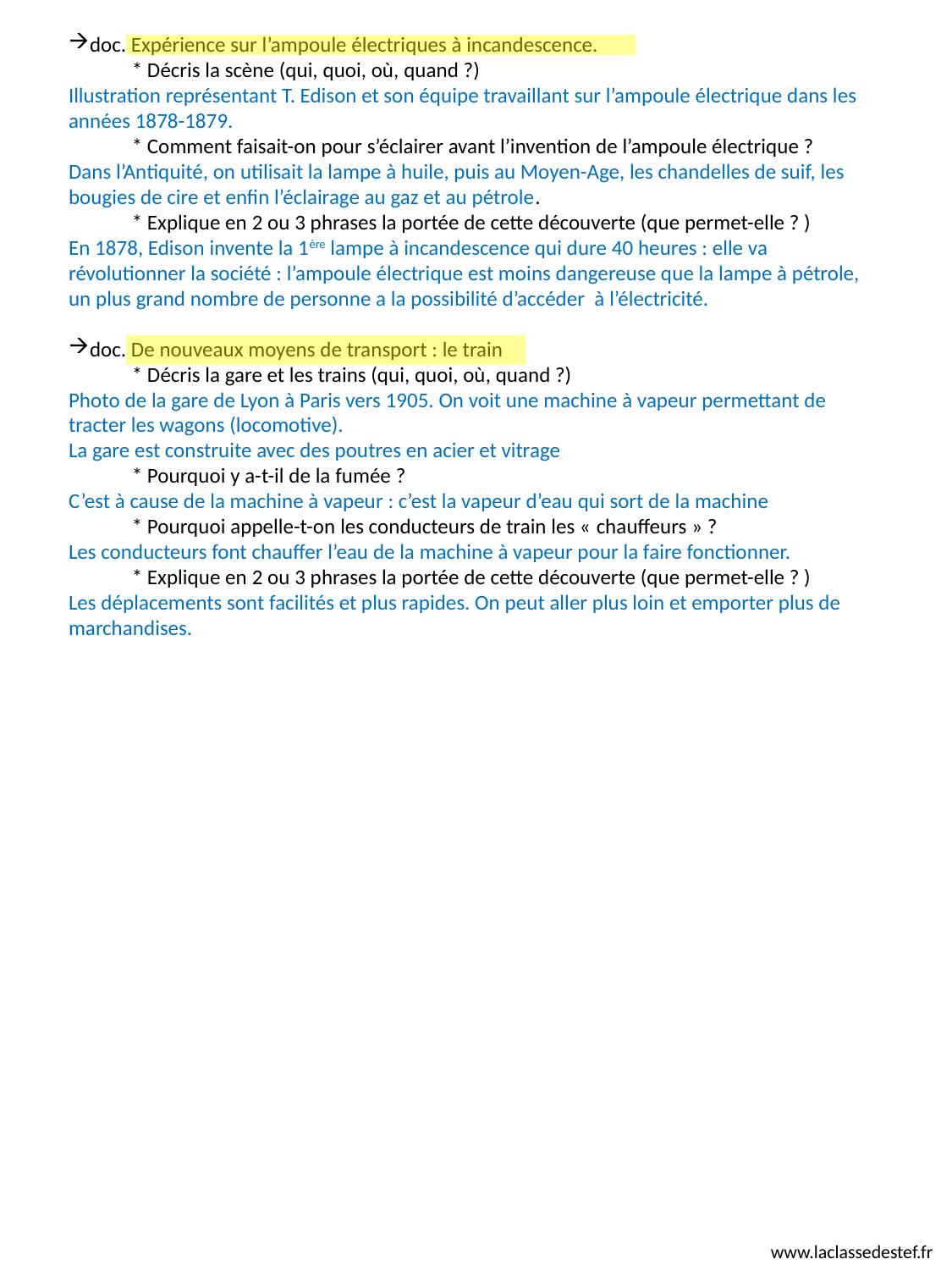

doc. Expérience sur l’ampoule électriques à incandescence.
             * Décris la scène (qui, quoi, où, quand ?)
Illustration représentant T. Edison et son équipe travaillant sur l’ampoule électrique dans les années 1878-1879.
             * Comment faisait-on pour s’éclairer avant l’invention de l’ampoule électrique ?
Dans l’Antiquité, on utilisait la lampe à huile, puis au Moyen-Age, les chandelles de suif, les bougies de cire et enfin l’éclairage au gaz et au pétrole.
             * Explique en 2 ou 3 phrases la portée de cette découverte (que permet-elle ? )
En 1878, Edison invente la 1ère lampe à incandescence qui dure 40 heures : elle va révolutionner la société : l’ampoule électrique est moins dangereuse que la lampe à pétrole, un plus grand nombre de personne a la possibilité d’accéder  à l’électricité.

doc. De nouveaux moyens de transport : le train
             * Décris la gare et les trains (qui, quoi, où, quand ?)
Photo de la gare de Lyon à Paris vers 1905. On voit une machine à vapeur permettant de tracter les wagons (locomotive).
La gare est construite avec des poutres en acier et vitrage
             * Pourquoi y a-t-il de la fumée ?
C’est à cause de la machine à vapeur : c’est la vapeur d’eau qui sort de la machine
             * Pourquoi appelle-t-on les conducteurs de train les « chauffeurs » ?
Les conducteurs font chauffer l’eau de la machine à vapeur pour la faire fonctionner.
             * Explique en 2 ou 3 phrases la portée de cette découverte (que permet-elle ? )
Les déplacements sont facilités et plus rapides. On peut aller plus loin et emporter plus de marchandises.

www.laclassedestef.fr